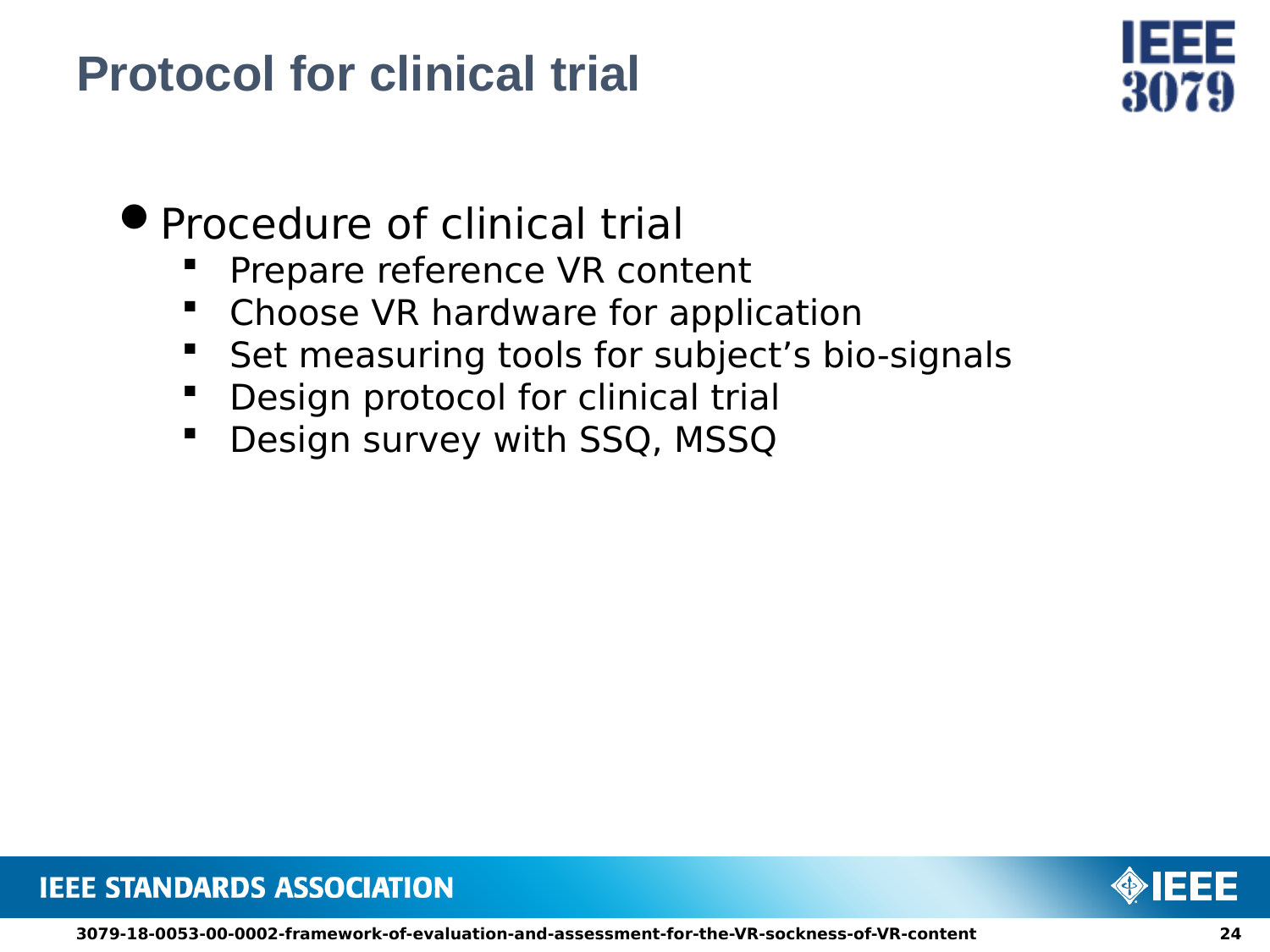

# Protocol for clinical trial
Procedure of clinical trial
Prepare reference VR content
Choose VR hardware for application
Set measuring tools for subject’s bio-signals
Design protocol for clinical trial
Design survey with SSQ, MSSQ
3079-18-0053-00-0002-framework-of-evaluation-and-assessment-for-the-VR-sockness-of-VR-content
24